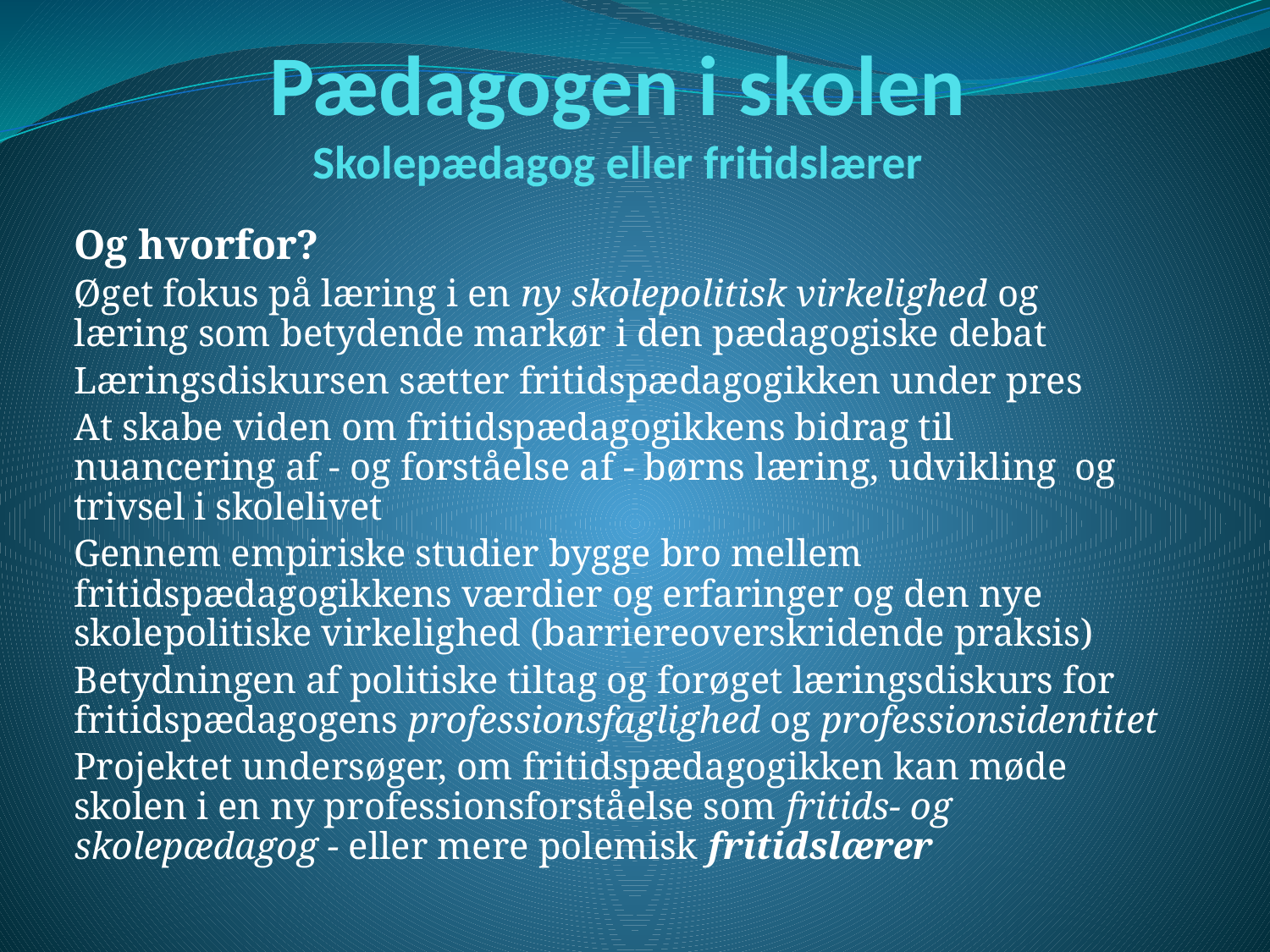

# Pædagogen i skolen Skolepædagog eller fritidslærer
Og hvorfor?
Øget fokus på læring i en ny skolepolitisk virkelighed og læring som betydende markør i den pædagogiske debat
Læringsdiskursen sætter fritidspædagogikken under pres
At skabe viden om fritidspædagogikkens bidrag til nuancering af - og forståelse af - børns læring, udvikling  og trivsel i skolelivet
Gennem empiriske studier bygge bro mellem fritidspædagogikkens værdier og erfaringer og den nye skolepolitiske virkelighed (barriereoverskridende praksis)
Betydningen af politiske tiltag og forøget læringsdiskurs for fritidspædagogens professionsfaglighed og professionsidentitet
Projektet undersøger, om fritidspædagogikken kan møde skolen i en ny professionsforståelse som fritids- og skolepædagog - eller mere polemisk fritidslærer